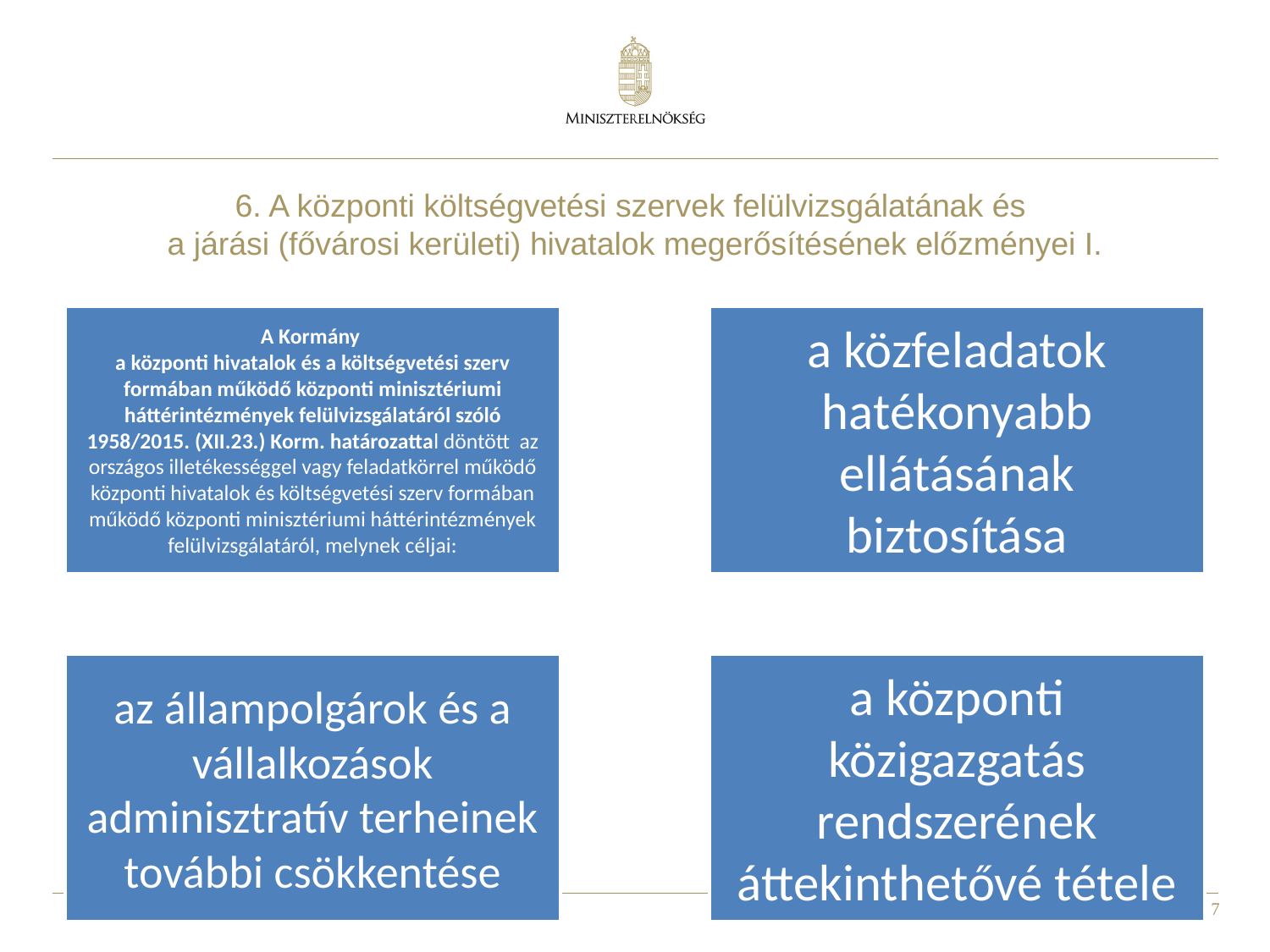

# 6. A központi költségvetési szervek felülvizsgálatának és a járási (fővárosi kerületi) hivatalok megerősítésének előzményei I.
A Kormány
a központi hivatalok és a költségvetési szerv formában működő központi minisztériumi háttérintézmények felülvizsgálatáról szóló 1958/2015. (XII.23.) Korm. határozattal döntött  az országos illetékességgel vagy feladatkörrel működő központi hivatalok és költségvetési szerv formában működő központi minisztériumi háttérintézmények felülvizsgálatáról, melynek céljai:
a közfeladatok hatékonyabb ellátásának biztosítása
az állampolgárok és a vállalkozások adminisztratív terheinek további csökkentése
a központi közigazgatás rendszerének áttekinthetővé tétele